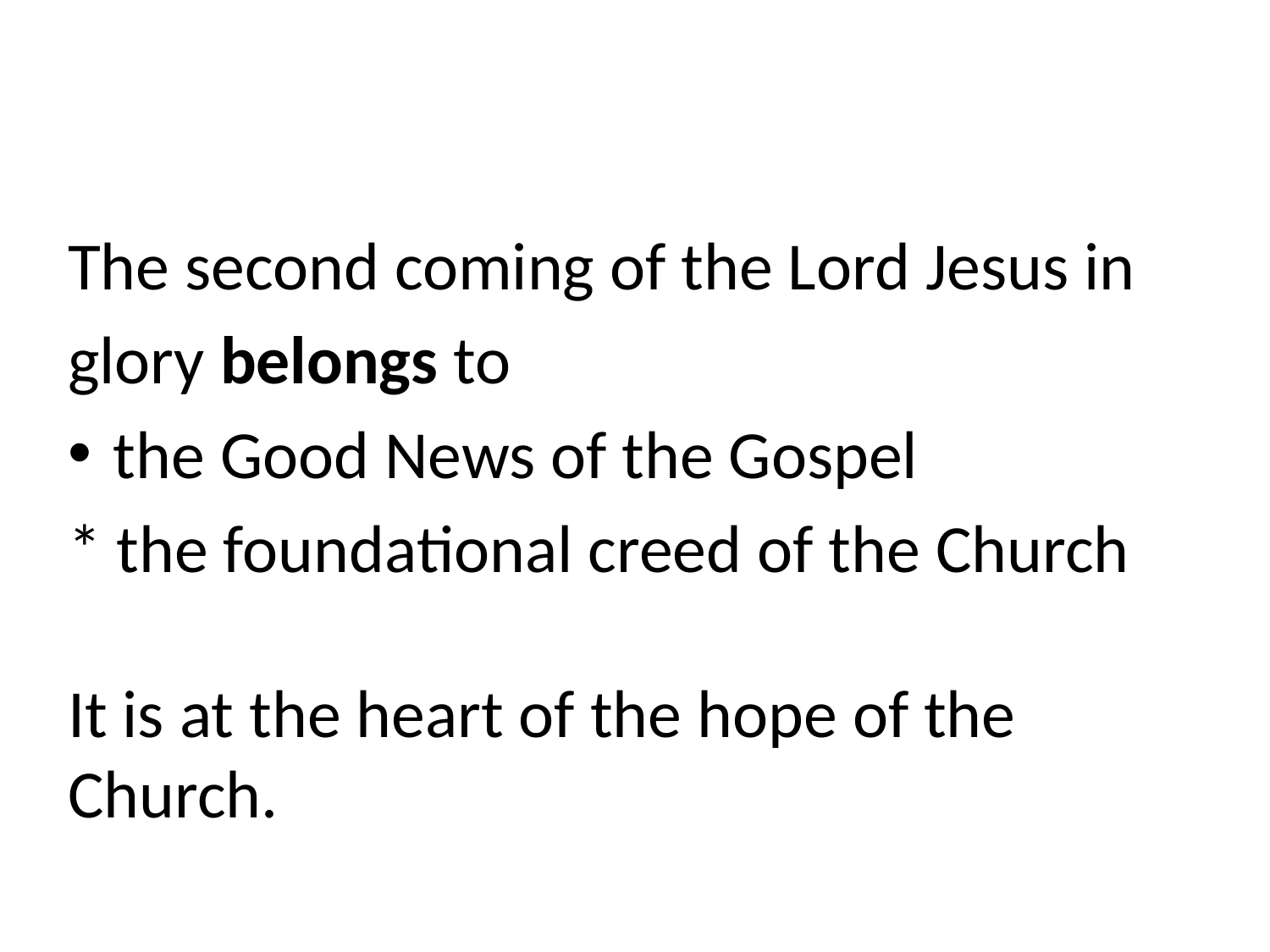

#
The second coming of the Lord Jesus in
glory belongs to
the Good News of the Gospel
* the foundational creed of the Church

It is at the heart of the hope of the Church.